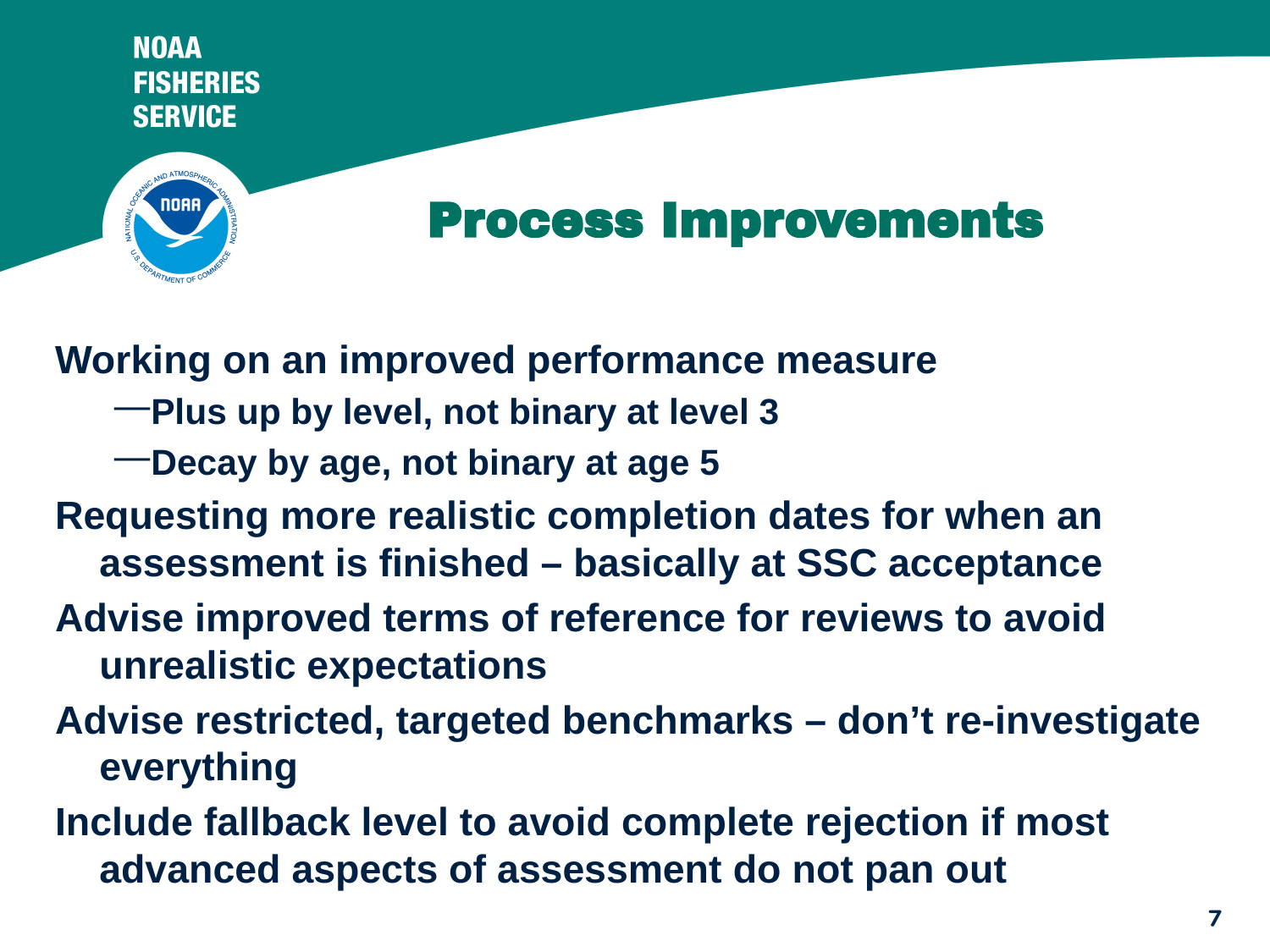

# Process Improvements
Working on an improved performance measure
Plus up by level, not binary at level 3
Decay by age, not binary at age 5
Requesting more realistic completion dates for when an assessment is finished – basically at SSC acceptance
Advise improved terms of reference for reviews to avoid unrealistic expectations
Advise restricted, targeted benchmarks – don’t re-investigate everything
Include fallback level to avoid complete rejection if most advanced aspects of assessment do not pan out